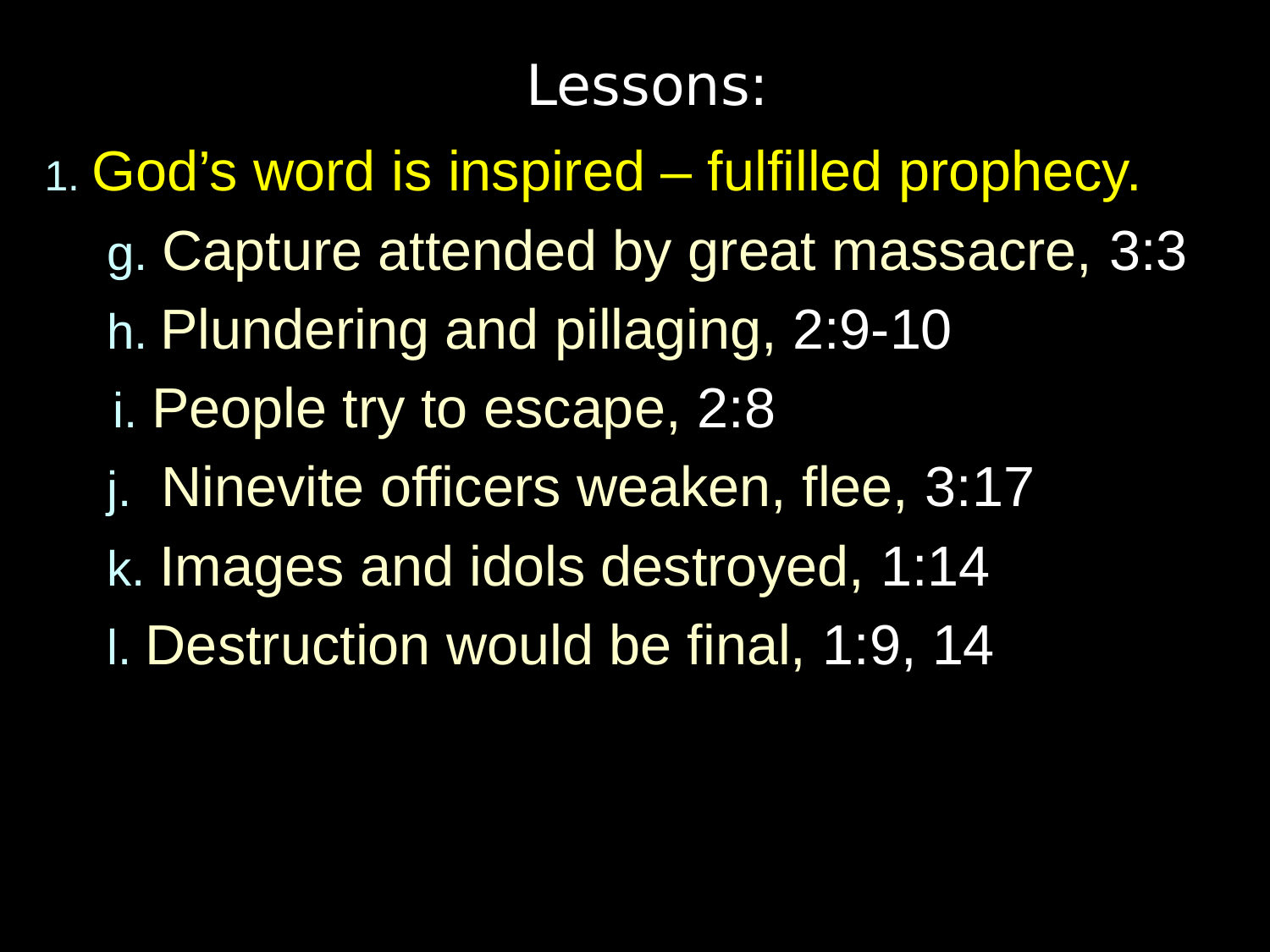

Lessons:
1. God’s word is inspired – fulfilled prophecy.
    g. Capture attended by great massacre, 3:3
    h. Plundering and pillaging, 2:9-10
     i. People try to escape, 2:8
    j.  Ninevite officers weaken, flee, 3:17
    k. Images and idols destroyed, 1:14
    l. Destruction would be final, 1:9, 14